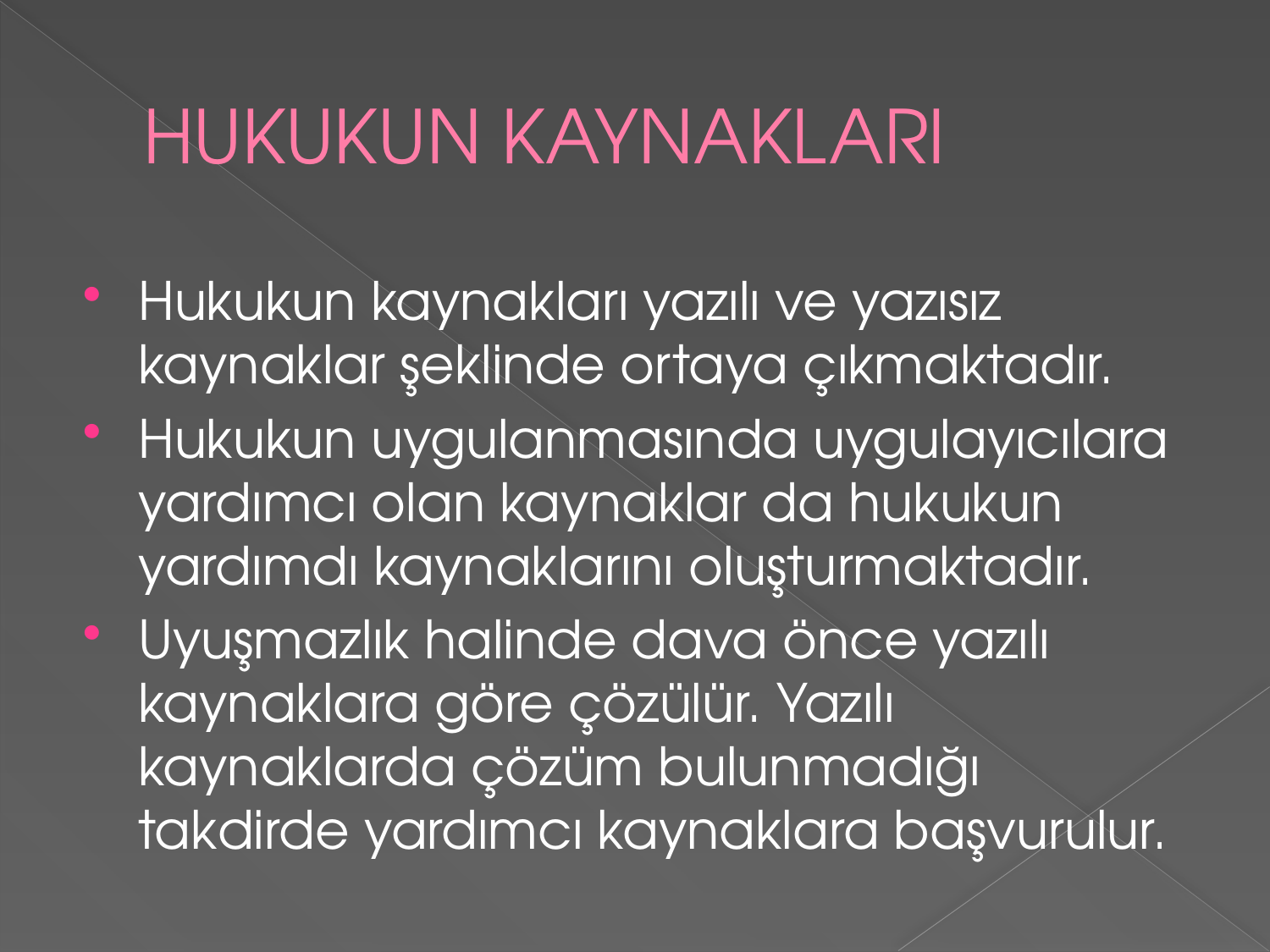

# HUKUKUN KAYNAKLARI
Hukukun kaynakları yazılı ve yazısız kaynaklar şeklinde ortaya çıkmaktadır.
Hukukun uygulanmasında uygulayıcılara yardımcı olan kaynaklar da hukukun yardımdı kaynaklarını oluşturmaktadır.
Uyuşmazlık halinde dava önce yazılı kaynaklara göre çözülür. Yazılı kaynaklarda çözüm bulunmadığı takdirde yardımcı kaynaklara başvurulur.